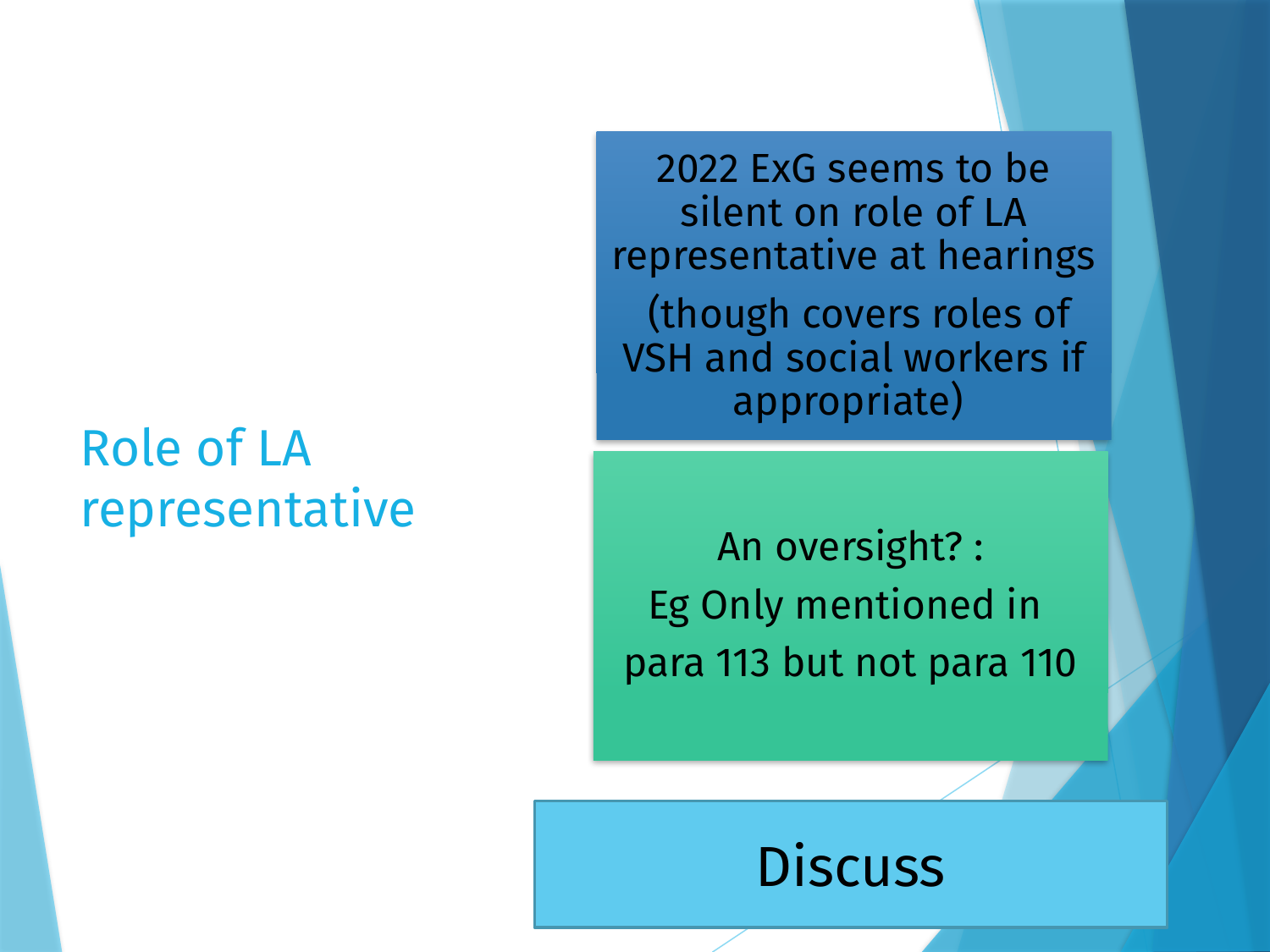

2022 ExG seems to be silent on role of LA representative at hearings
 (though covers roles of VSH and social workers if appropriate)
An oversight? :
Eg Only mentioned in
para 113 but not para 110
# Role of LA representative
Discuss
170